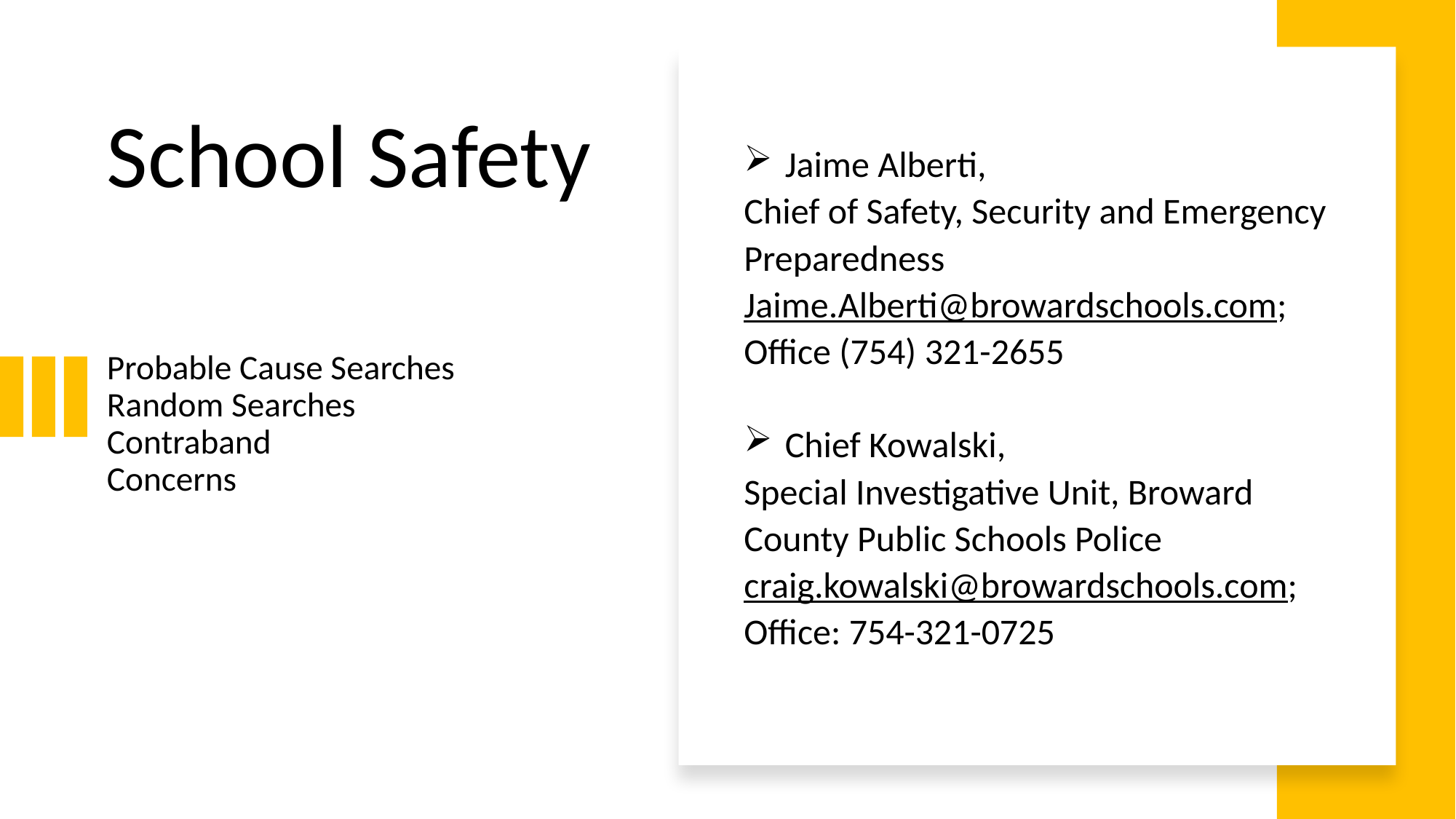

# School Safety Probable Cause Searches Random Searches Contraband Concerns
Jaime Alberti,
Chief of Safety, Security and Emergency Preparedness
Jaime.Alberti@browardschools.com;
Office (754) 321-2655

Chief Kowalski,
Special Investigative Unit, Broward County Public Schools Police
craig.kowalski@browardschools.com;
Office: 754-321-0725